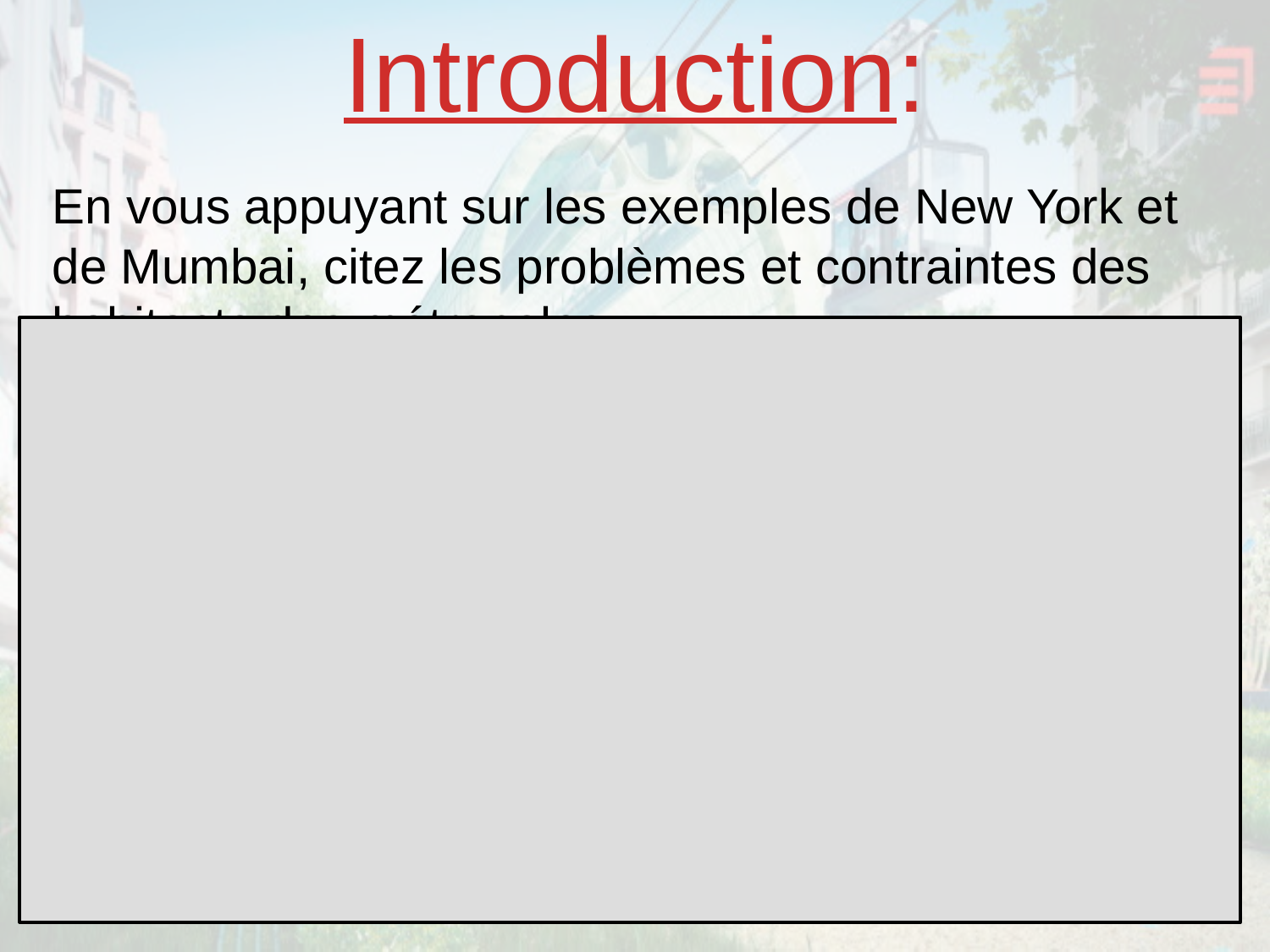

Introduction:

En vous appuyant sur les exemples de New York et de Mumbai, citez les problèmes et contraintes des habitants des métropoles.